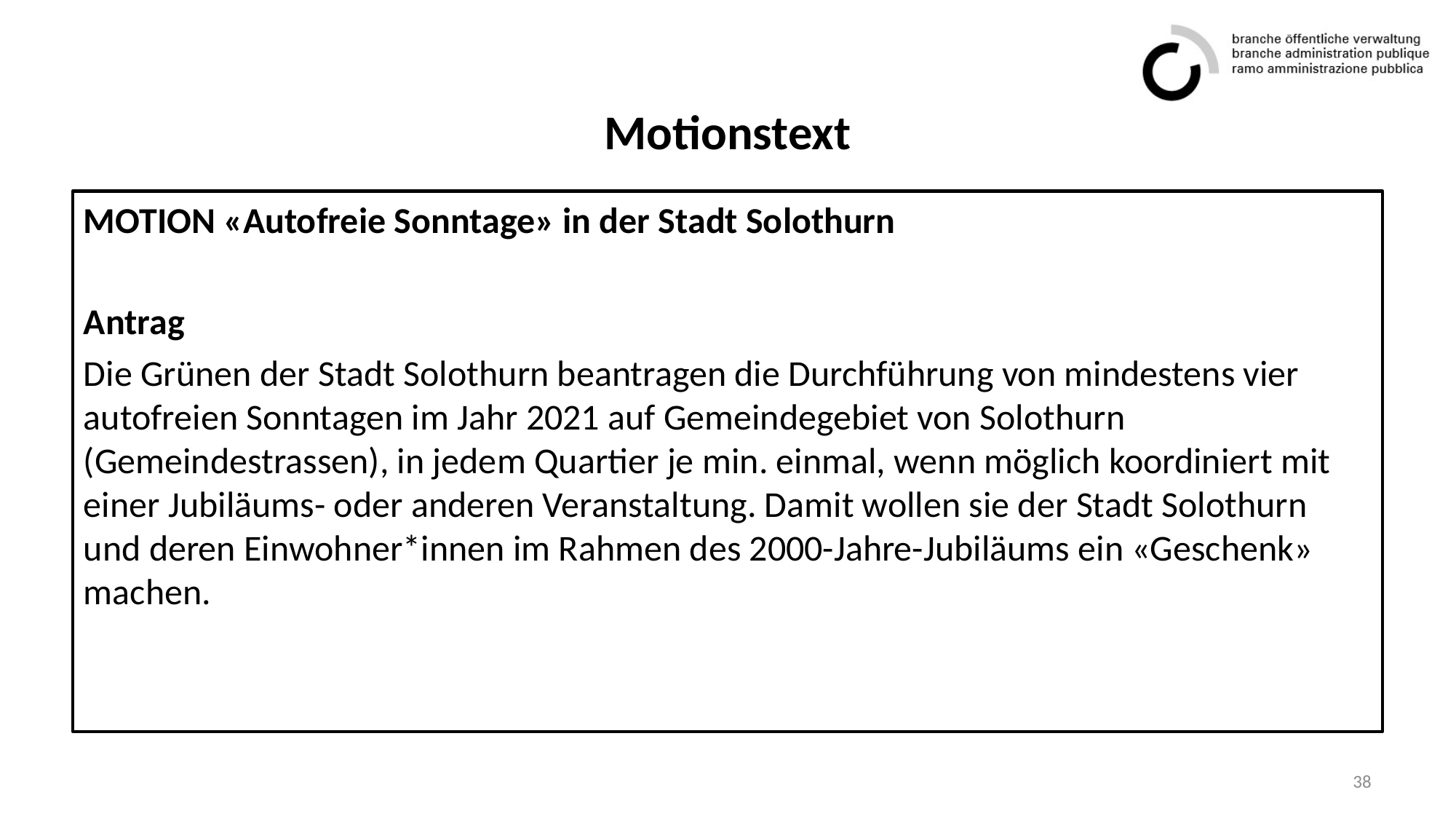

# Motionstext
MOTION «Autofreie Sonntage» in der Stadt Solothurn

Antrag
Die Grünen der Stadt Solothurn beantragen die Durchführung von mindestens vier autofreien Sonntagen im Jahr 2021 auf Gemeindegebiet von Solothurn (Gemeindestrassen), in jedem Quartier je min. einmal, wenn möglich koordiniert mit einer Jubiläums- oder anderen Veranstaltung. Damit wollen sie der Stadt Solothurn und deren Einwohner*innen im Rahmen des 2000-Jahre-Jubiläums ein «Geschenk» machen.
38